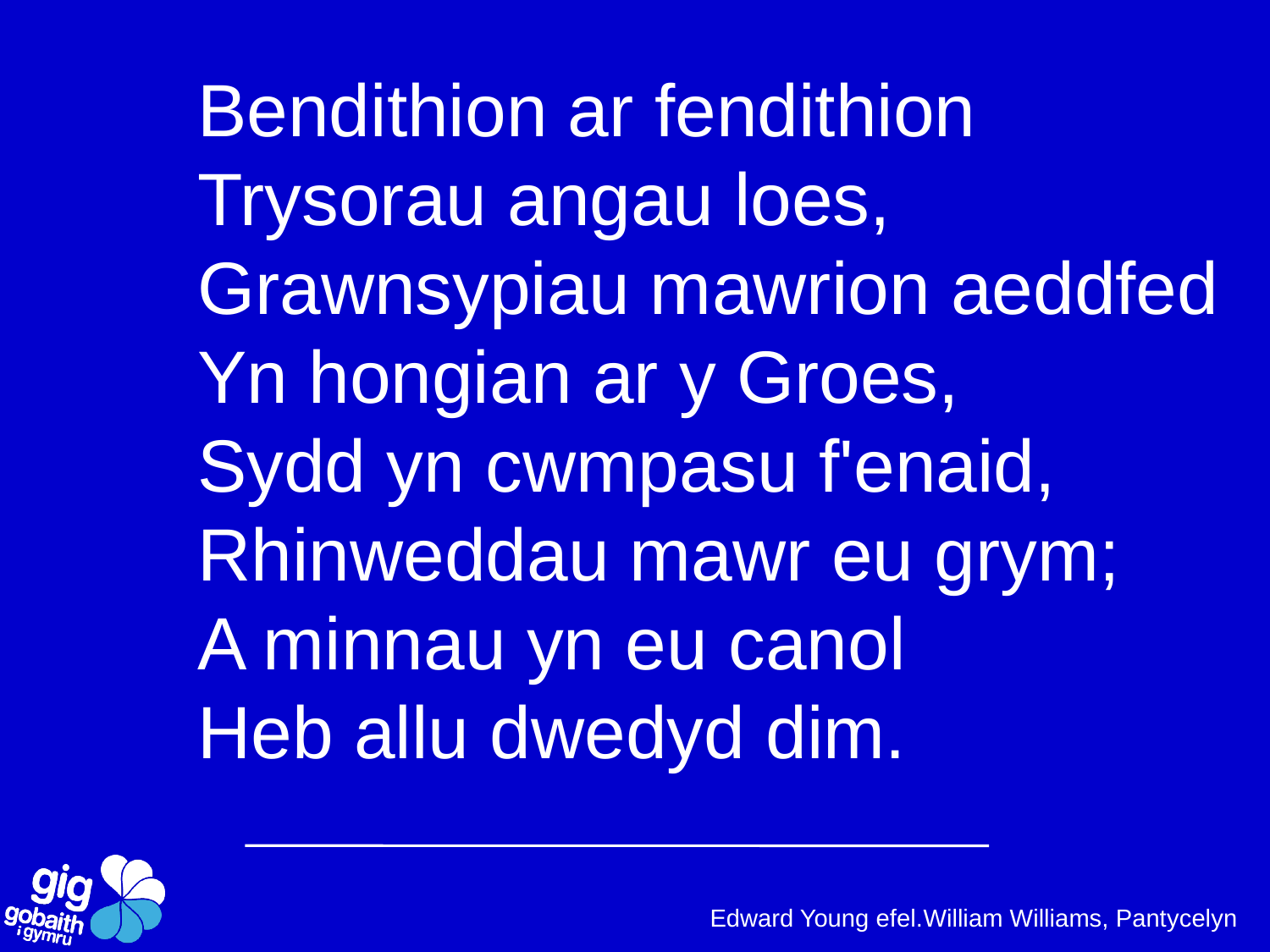

Bendithion ar fendithion
Trysorau angau loes,
Grawnsypiau mawrion aeddfed
Yn hongian ar y Groes,
Sydd yn cwmpasu f'enaid,
Rhinweddau mawr eu grym;
A minnau yn eu canol
Heb allu dwedyd dim.
Edward Young efel.William Williams, Pantycelyn